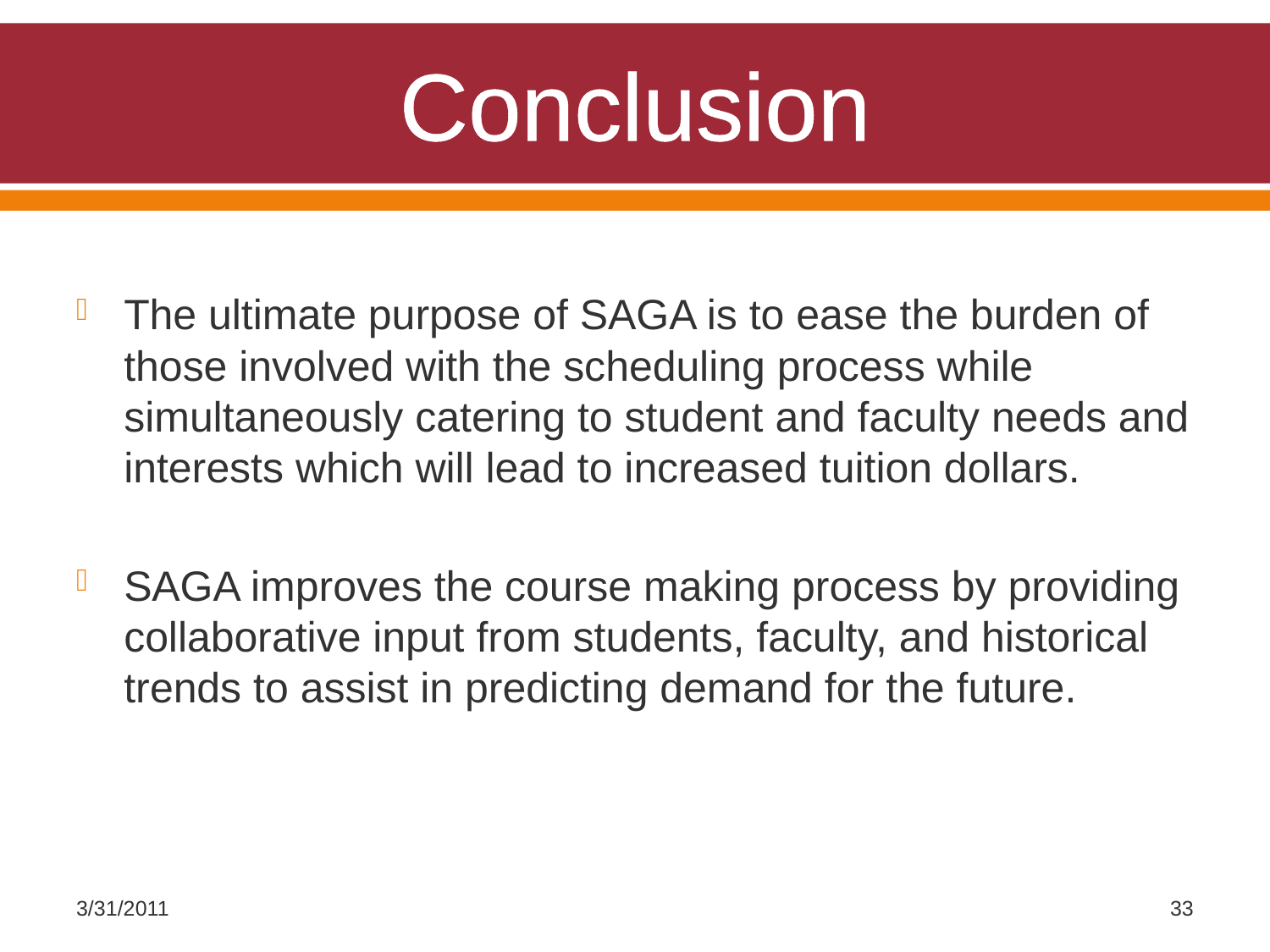

# Conclusion

The ultimate purpose of SAGA is to ease the burden of those involved with the scheduling process while simultaneously catering to student and faculty needs and interests which will lead to increased tuition dollars.

SAGA improves the course making process by providing collaborative input from students, faculty, and historical trends to assist in predicting demand for the future.
3/31/2011
33